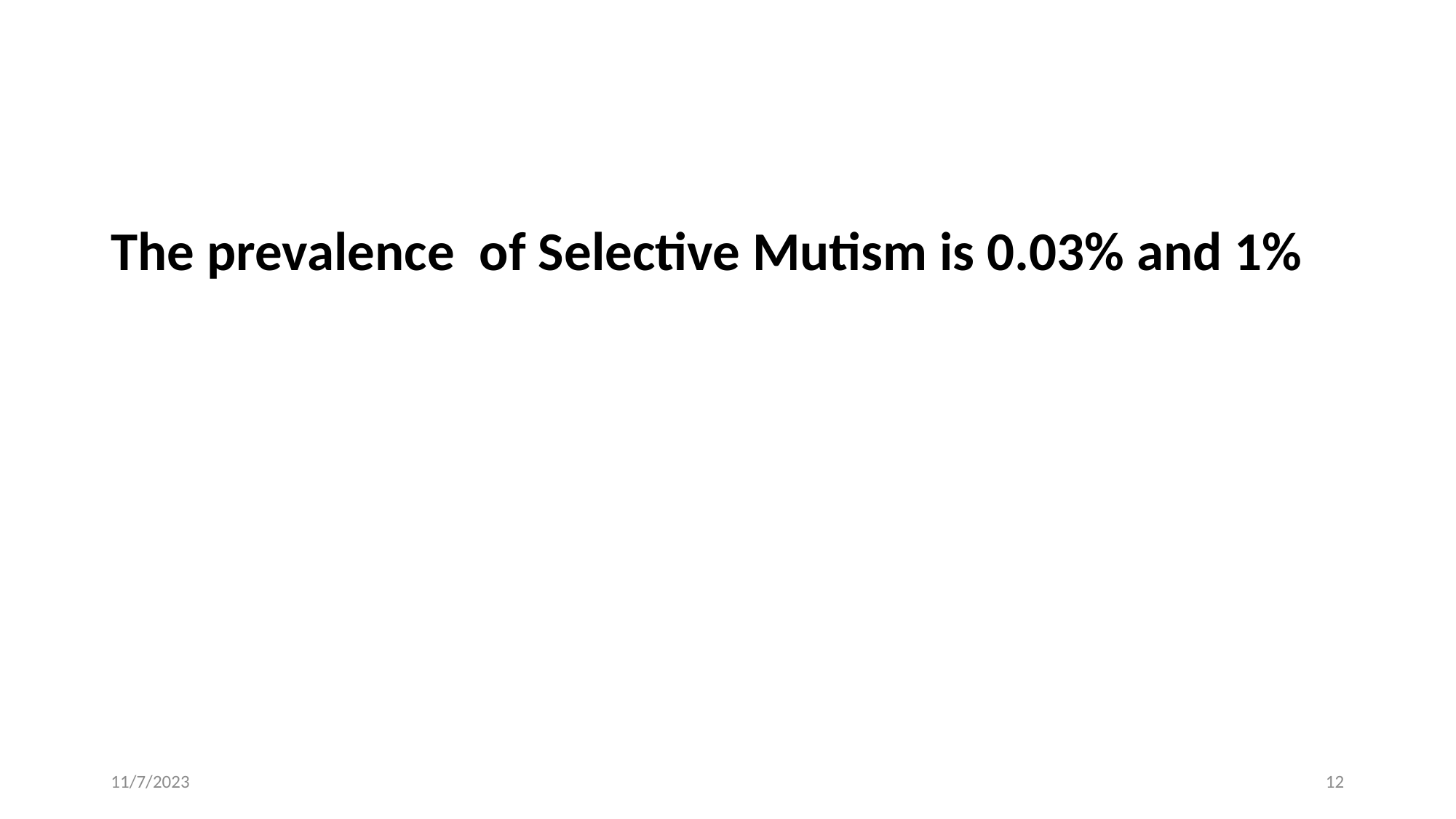

The prevalence  of Selective Mutism is 0.03% and 1%
11/7/2023
12